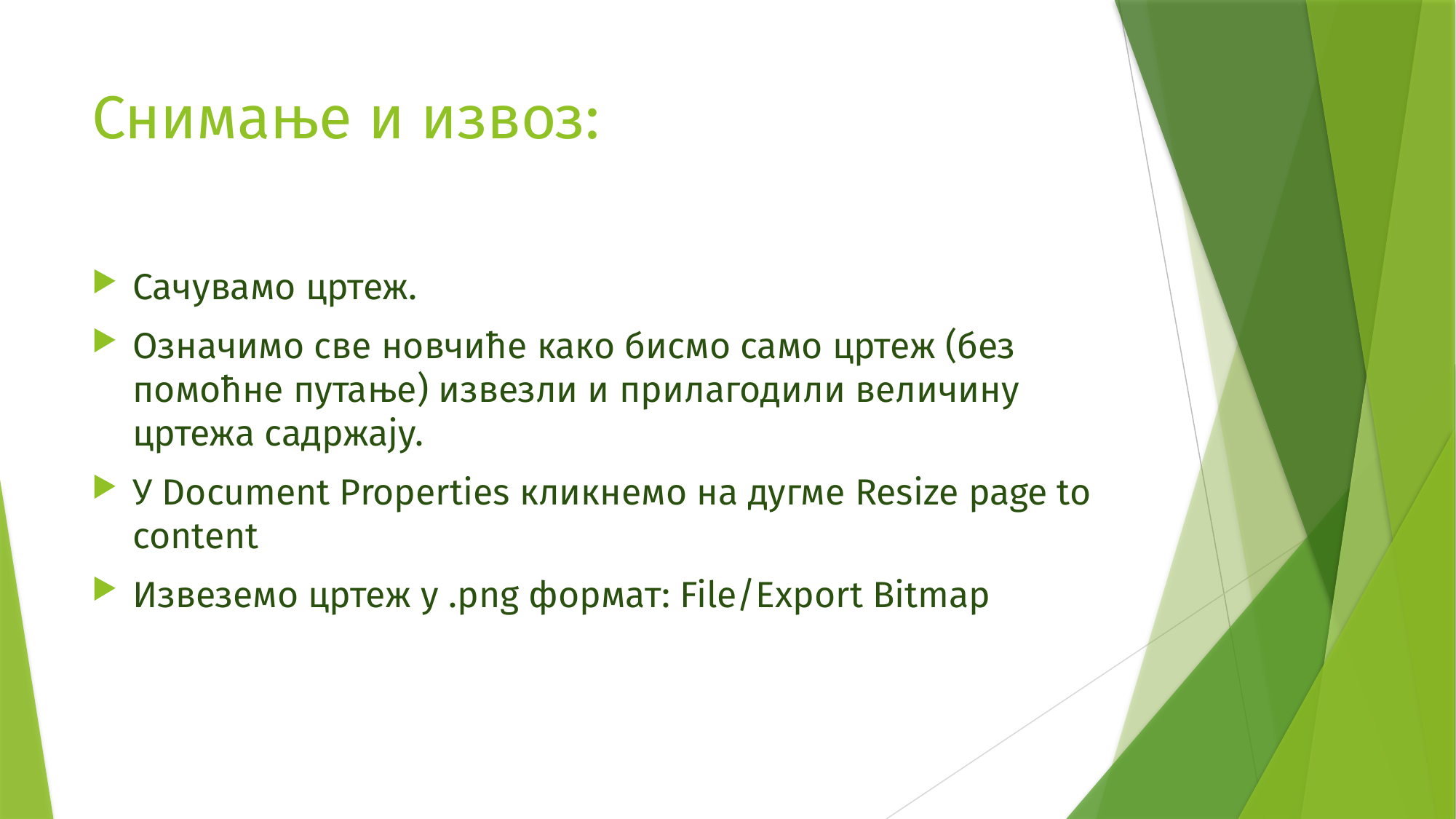

# Снимање и извоз:
Сачувамо цртеж.
Означимо све новчиће како бисмо само цртеж (без помоћне путање) извезли и прилагодили величину цртежа садржају.
У Document Properties кликнемо на дугме Resize page to content
Извеземо цртеж у .png формат: File/Export Bitmap